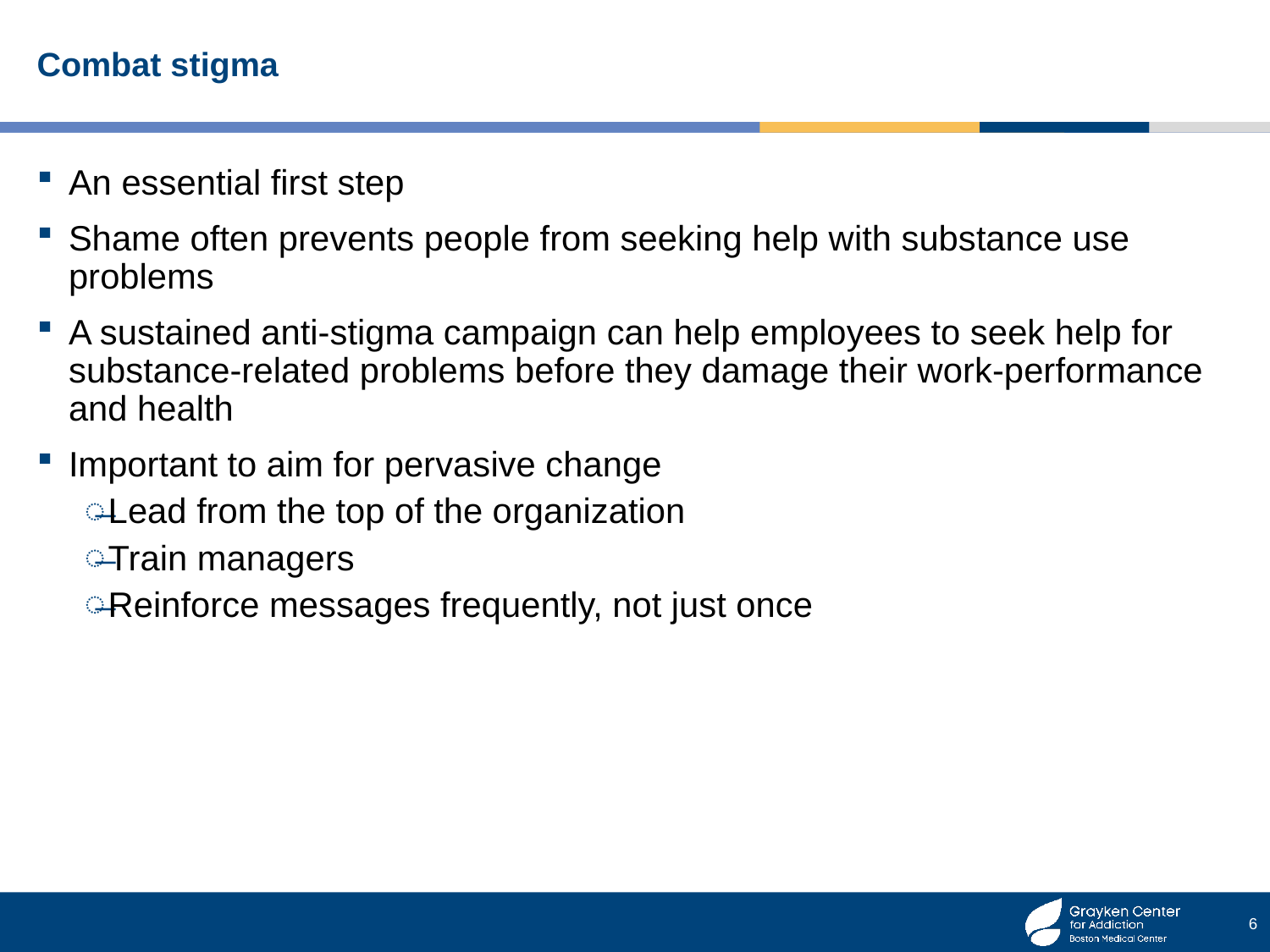

# Combat stigma
An essential first step
Shame often prevents people from seeking help with substance use problems
A sustained anti-stigma campaign can help employees to seek help for substance-related problems before they damage their work-performance and health
Important to aim for pervasive change
Lead from the top of the organization
Train managers
Reinforce messages frequently, not just once